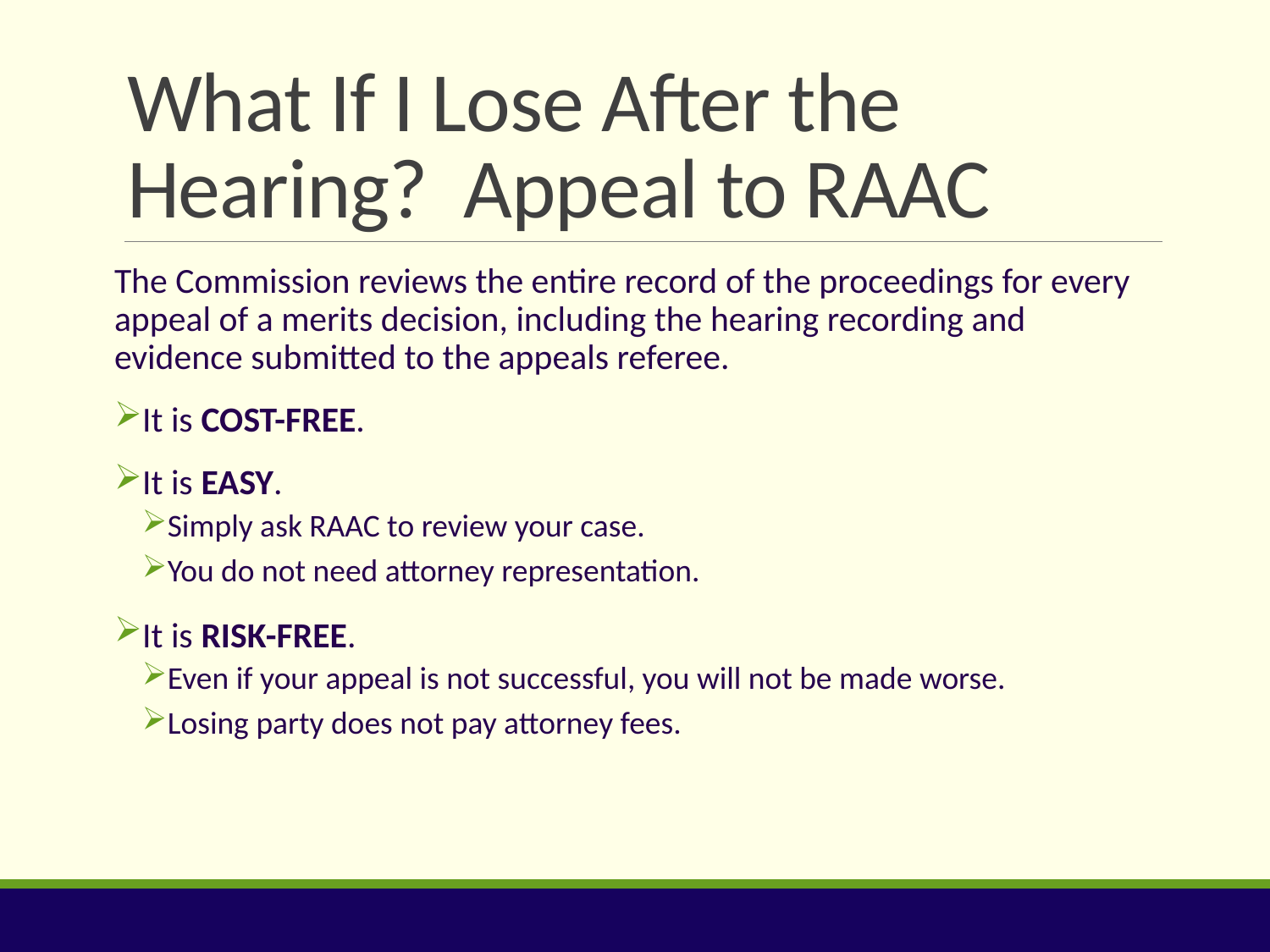

# What If I Lose After the Hearing?  Appeal to RAAC
The Commission reviews the entire record of the proceedings for every appeal of a merits decision, including the hearing recording and evidence submitted to the appeals referee.
It is COST-FREE.
It is EASY.
Simply ask RAAC to review your case.
You do not need attorney representation.
It is RISK-FREE.
Even if your appeal is not successful, you will not be made worse.
Losing party does not pay attorney fees.